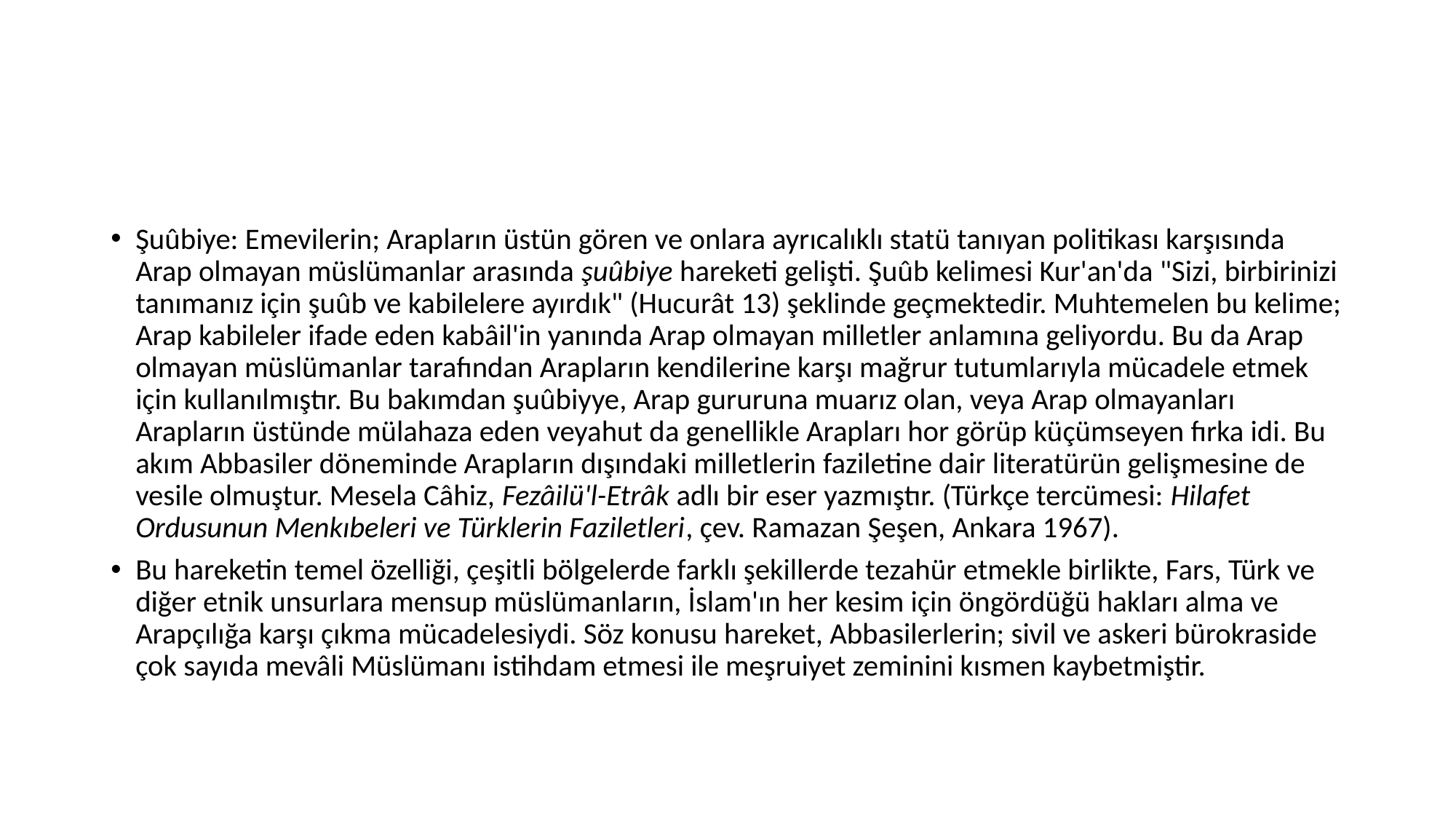

#
Şuûbiye: Emevilerin; Arapların üstün gören ve onlara ayrıcalıklı statü tanıyan politikası karşısında Arap olmayan müslümanlar arasında şuûbiye hareketi gelişti. Şuûb kelimesi Kur'an'da "Sizi, birbirinizi tanımanız için şuûb ve kabilelere ayırdık" (Hucurât 13) şeklinde geçmektedir. Muhtemelen bu kelime; Arap kabileler ifade eden kabâil'in yanında Arap olmayan milletler anlamına geliyordu. Bu da Arap olmayan müslümanlar tarafından Arapların kendilerine karşı mağrur tutumlarıyla mücadele etmek için kullanılmıştır. Bu bakımdan şuûbiyye, Arap gururuna muarız olan, veya Arap olmayanları Arapların üstünde mülahaza eden veyahut da genellikle Arapları hor görüp küçümseyen fırka idi. Bu akım Abbasiler döneminde Arapların dışındaki milletlerin faziletine dair literatürün gelişmesine de vesile olmuştur. Mesela Câhiz, Fezâilü'l-Etrâk adlı bir eser yazmıştır. (Türkçe tercümesi: Hilafet Ordusunun Menkıbeleri ve Türklerin Faziletleri, çev. Ramazan Şeşen, Ankara 1967).
Bu hareketin temel özelliği, çeşitli bölgelerde farklı şekillerde tezahür etmekle birlikte, Fars, Türk ve diğer etnik unsurlara mensup müslümanların, İslam'ın her kesim için öngördüğü hakları alma ve Arapçılığa karşı çıkma mücadelesiydi. Söz konusu hareket, Abbasilerlerin; sivil ve askeri bürokraside çok sayıda mevâli Müslümanı istihdam etmesi ile meşruiyet zeminini kısmen kaybetmiştir.